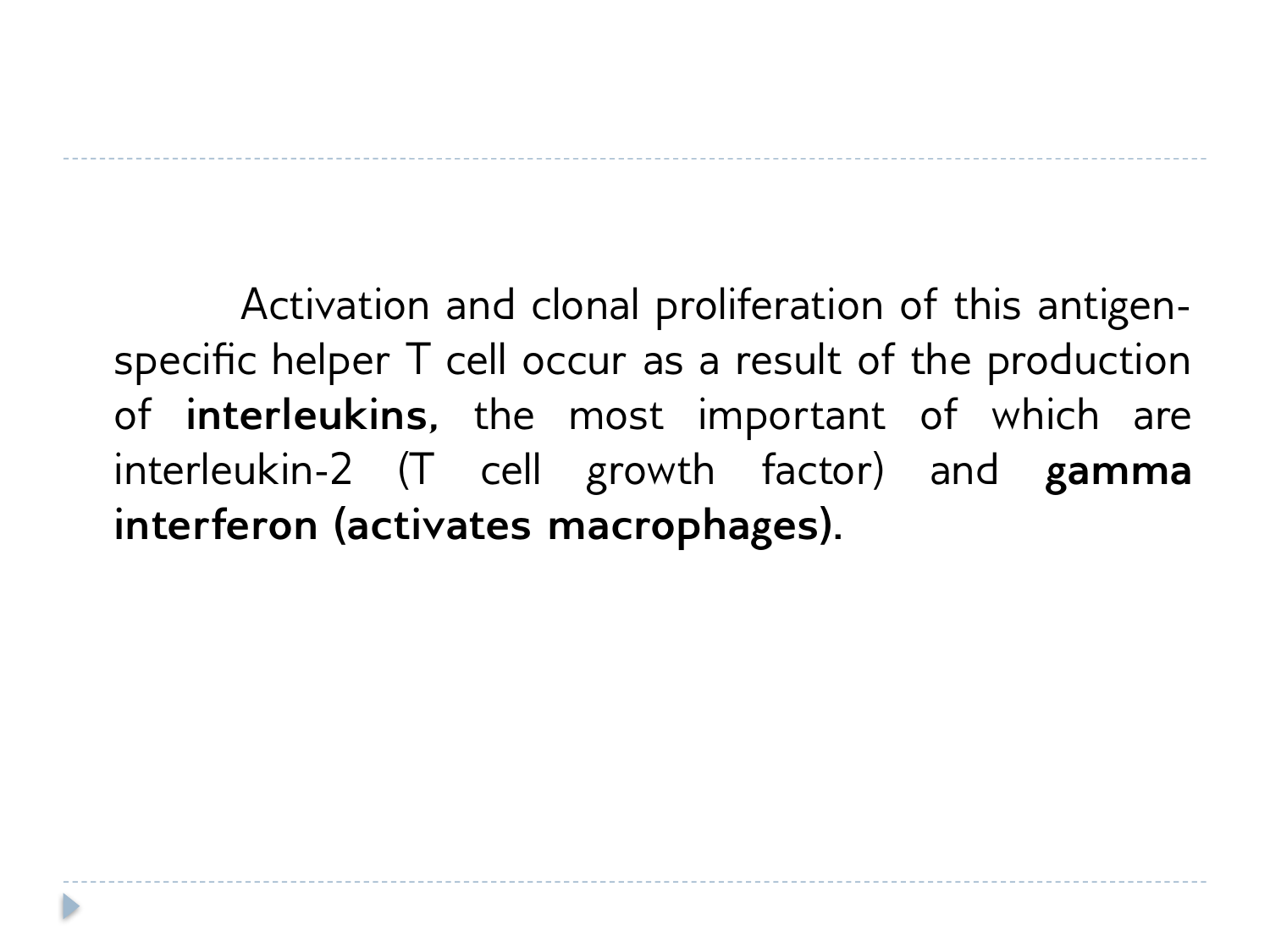

Activation and clonal proliferation of this antigen-specific helper T cell occur as a result of the production of interleukins, the most important of which are interleukin-2 (T cell growth factor) and gamma interferon (activates macrophages).